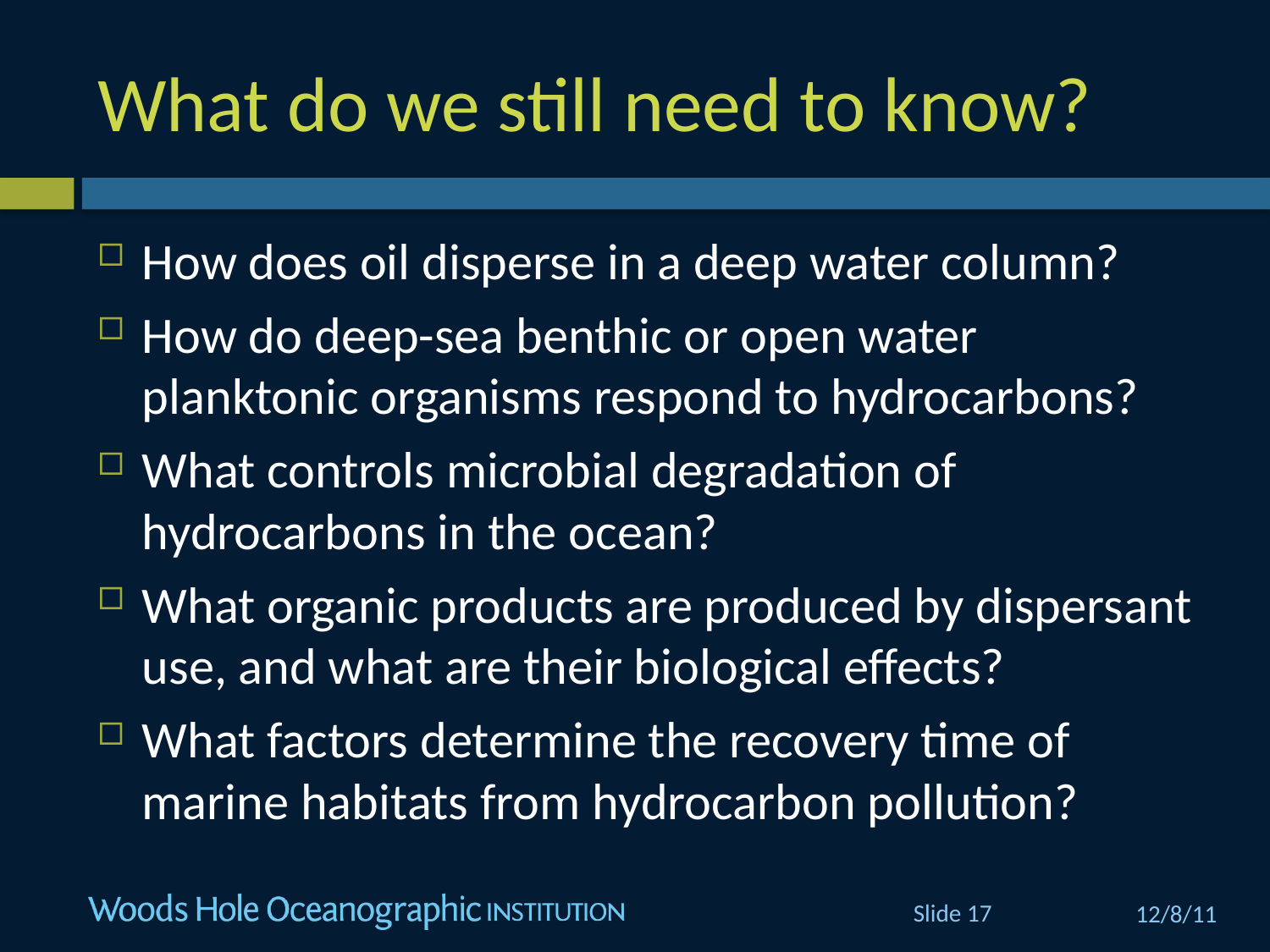

# What do we still need to know?
How does oil disperse in a deep water column?
How do deep-sea benthic or open water planktonic organisms respond to hydrocarbons?
What controls microbial degradation of hydrocarbons in the ocean?
What organic products are produced by dispersant use, and what are their biological effects?
What factors determine the recovery time of marine habitats from hydrocarbon pollution?